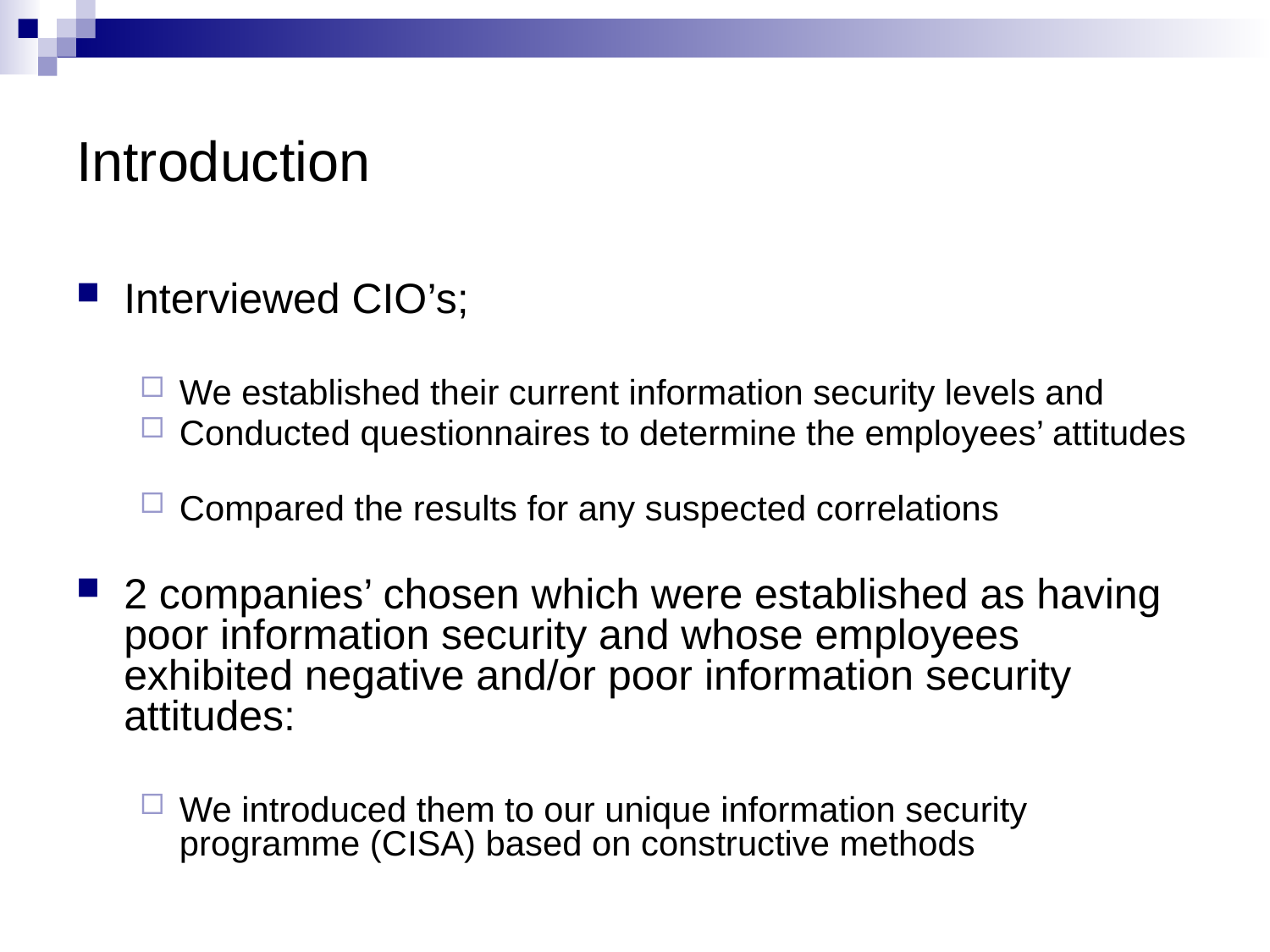

# Introduction
Interviewed CIO’s;

We established their current information security levels and
Conducted questionnaires to determine the employees’ attitudes
Compared the results for any suspected correlations

2 companies’ chosen which were established as having poor information security and whose employees exhibited negative and/or poor information security attitudes:

We introduced them to our unique information security programme (CISA) based on constructive methods